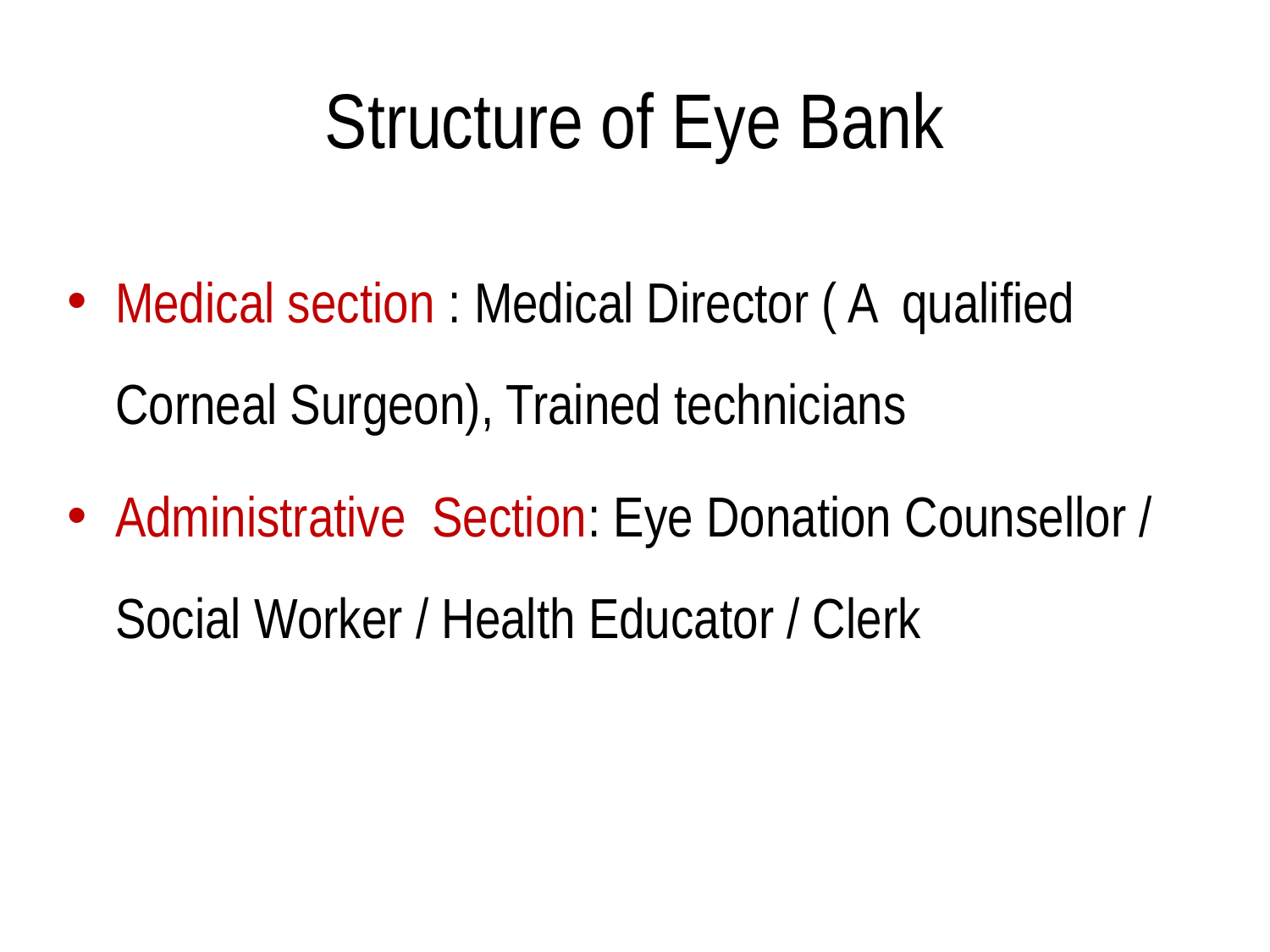

# Structure of Eye Bank
Medical section : Medical Director ( A  qualified Corneal Surgeon), Trained technicians
Administrative  Section: Eye Donation Counsellor / Social Worker / Health Educator / Clerk